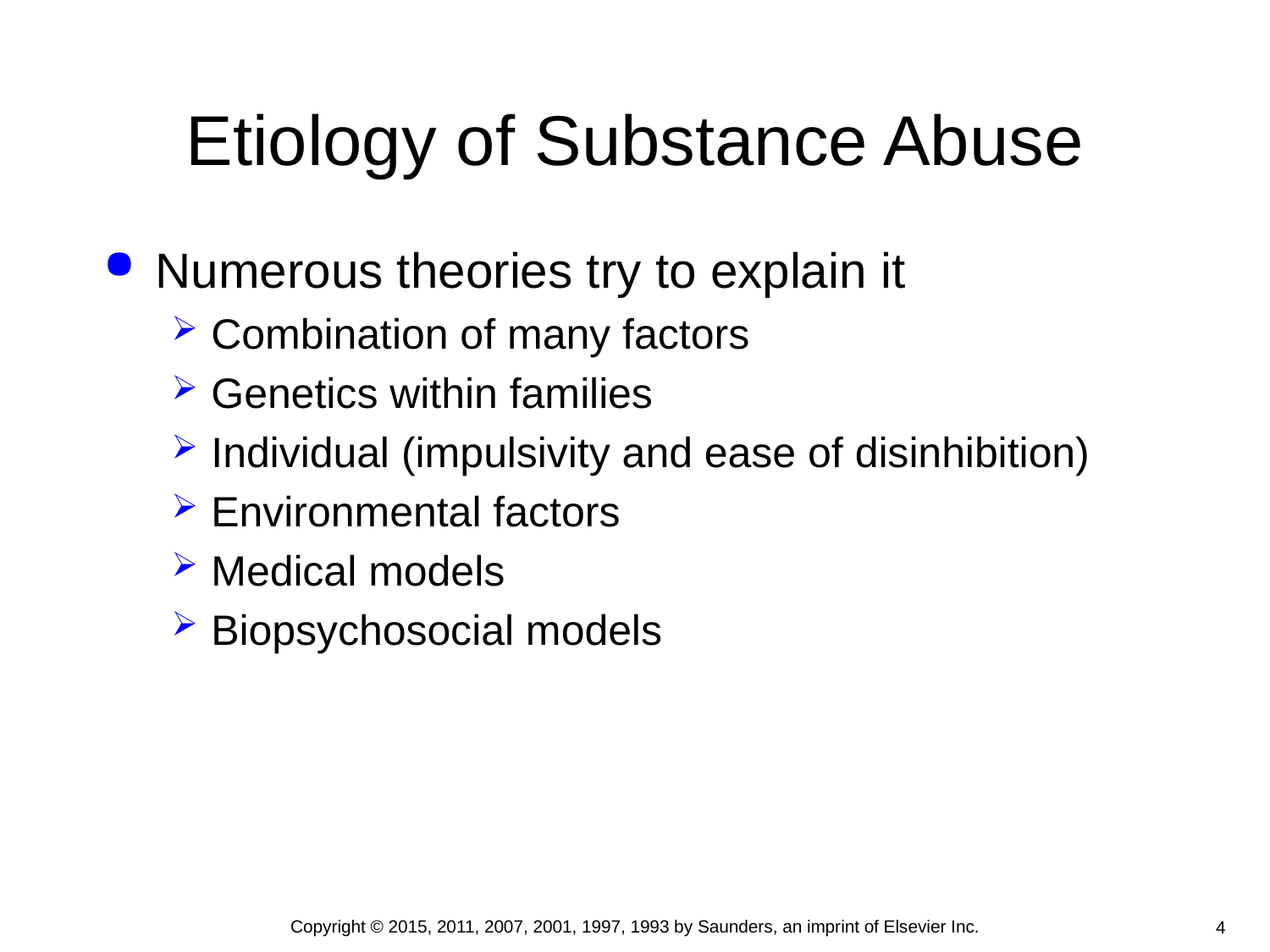

# Etiology of Substance Abuse
Numerous theories try to explain it
Combination of many factors
Genetics within families
Individual (impulsivity and ease of disinhibition)
Environmental factors
Medical models
Biopsychosocial models
Copyright © 2015, 2011, 2007, 2001, 1997, 1993 by Saunders, an imprint of Elsevier Inc.
4